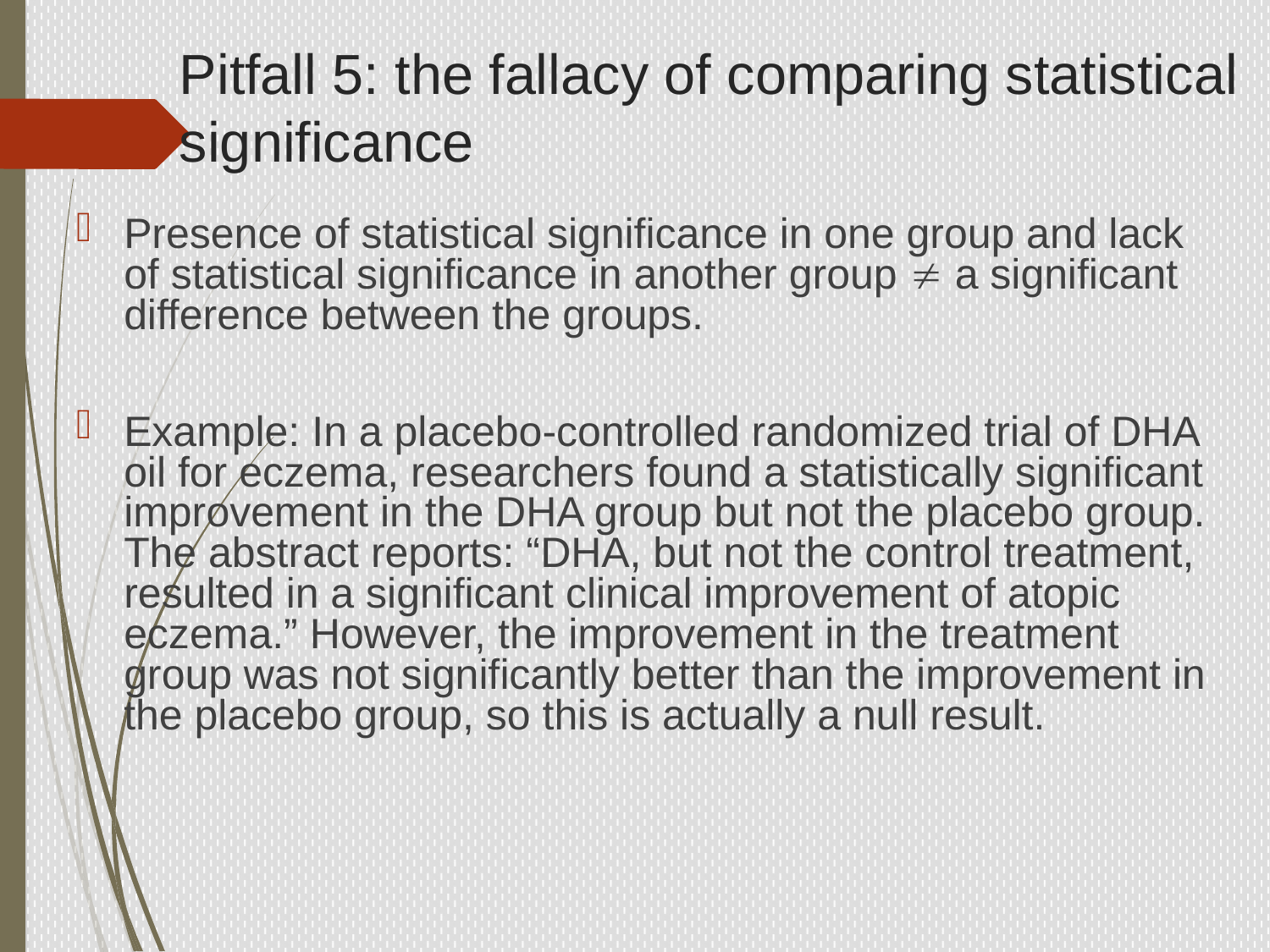

# Pitfall 5: the fallacy of comparing statistical significance
Presence of statistical significance in one group and lack of statistical significance in another group ≠ a significant difference between the groups.

Example: In a placebo-controlled randomized trial of DHA oil for eczema, researchers found a statistically significant improvement in the DHA group but not the placebo group. The abstract reports: “DHA, but not the control treatment, resulted in a significant clinical improvement of atopic eczema.” However, the improvement in the treatment group was not significantly better than the improvement in the placebo group, so this is actually a null result.